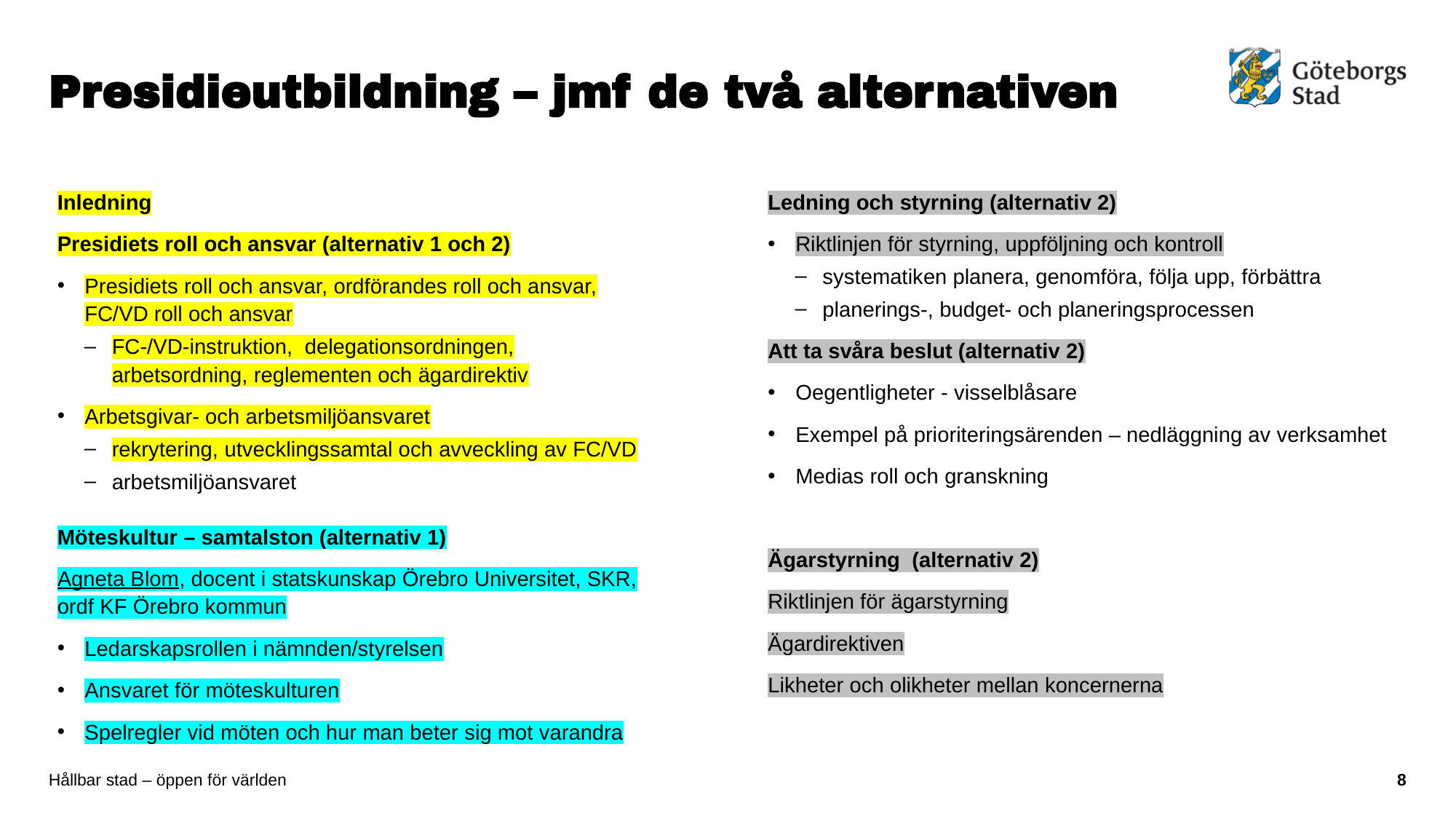

# Presidieutbildning – jmf de två alternativen
Inledning
Presidiets roll och ansvar (alternativ 1 och 2)
Presidiets roll och ansvar, ordförandes roll och ansvar, FC/VD roll och ansvar
FC-/VD-instruktion,  delegationsordningen, arbetsordning, reglementen och ägardirektiv
Arbetsgivar- och arbetsmiljöansvaret
rekrytering, utvecklingssamtal och avveckling av FC/VD
arbetsmiljöansvaret
Möteskultur – samtalston (alternativ 1)
Agneta Blom, docent i statskunskap Örebro Universitet, SKR, ordf KF Örebro kommun
Ledarskapsrollen i nämnden/styrelsen
Ansvaret för möteskulturen
Spelregler vid möten och hur man beter sig mot varandra

Ledning och styrning (alternativ 2)
Riktlinjen för styrning, uppföljning och kontroll
systematiken planera, genomföra, följa upp, förbättra
planerings-, budget- och planeringsprocessen
Att ta svåra beslut (alternativ 2)
Oegentligheter - visselblåsare
Exempel på prioriteringsärenden – nedläggning av verksamhet
Medias roll och granskning

Ägarstyrning  (alternativ 2)
Riktlinjen för ägarstyrning
Ägardirektiven
Likheter och olikheter mellan koncernerna